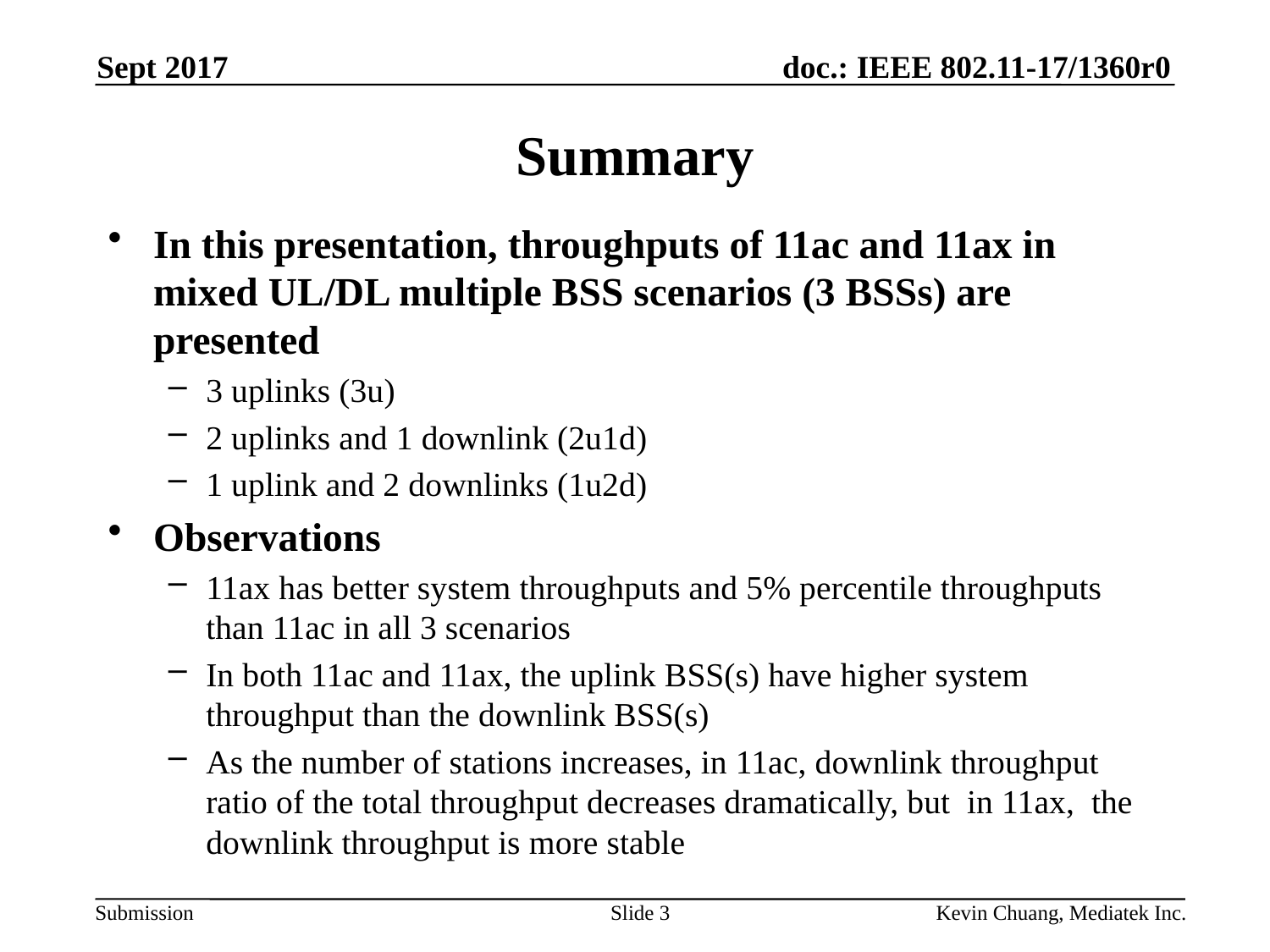

Sept 2017
# Summary
In this presentation, throughputs of 11ac and 11ax in mixed UL/DL multiple BSS scenarios (3 BSSs) are presented
3 uplinks (3u)
2 uplinks and 1 downlink (2u1d)
1 uplink and 2 downlinks (1u2d)
Observations
11ax has better system throughputs and 5% percentile throughputs than 11ac in all 3 scenarios
In both 11ac and 11ax, the uplink BSS(s) have higher system throughput than the downlink BSS(s)
As the number of stations increases, in 11ac, downlink throughput ratio of the total throughput decreases dramatically, but  in 11ax,  the downlink throughput is more stable

Slide 3
Kevin Chuang, Mediatek Inc.